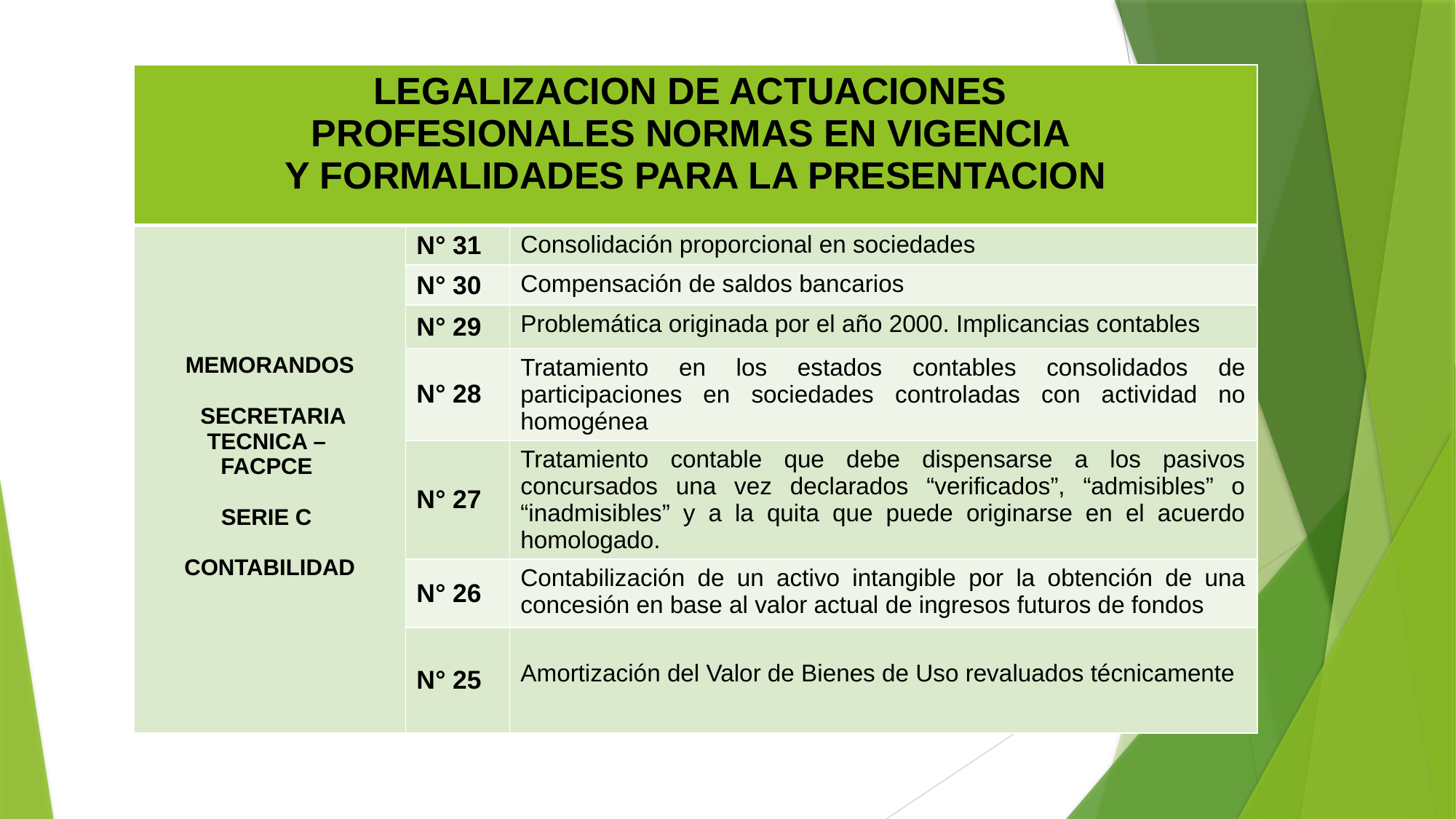

| LEGALIZACION DE ACTUACIONES PROFESIONALES NORMAS EN VIGENCIA Y FORMALIDADES PARA LA PRESENTACION |  |  |
| --- | --- | --- |
| MEMORANDOS SECRETARIA TECNICA – FACPCE SERIE C CONTABILIDAD | N° 31 | Consolidación proporcional en sociedades |
|  | N° 30 | Compensación de saldos bancarios |
|  | N° 29 | Problemática originada por el año 2000. Implicancias contables |
|  | N° 28 | Tratamiento en los estados contables consolidados de participaciones en sociedades controladas con actividad no homogénea |
|  | N° 27 | Tratamiento contable que debe dispensarse a los pasivos concursados una vez declarados “verificados”, “admisibles” o “inadmisibles” y a la quita que puede originarse en el acuerdo homologado. |
|  | N° 26 | Contabilización de un activo intangible por la obtención de una concesión en base al valor actual de ingresos futuros de fondos |
|  | N° 25 | Amortización del Valor de Bienes de Uso revaluados técnicamente |